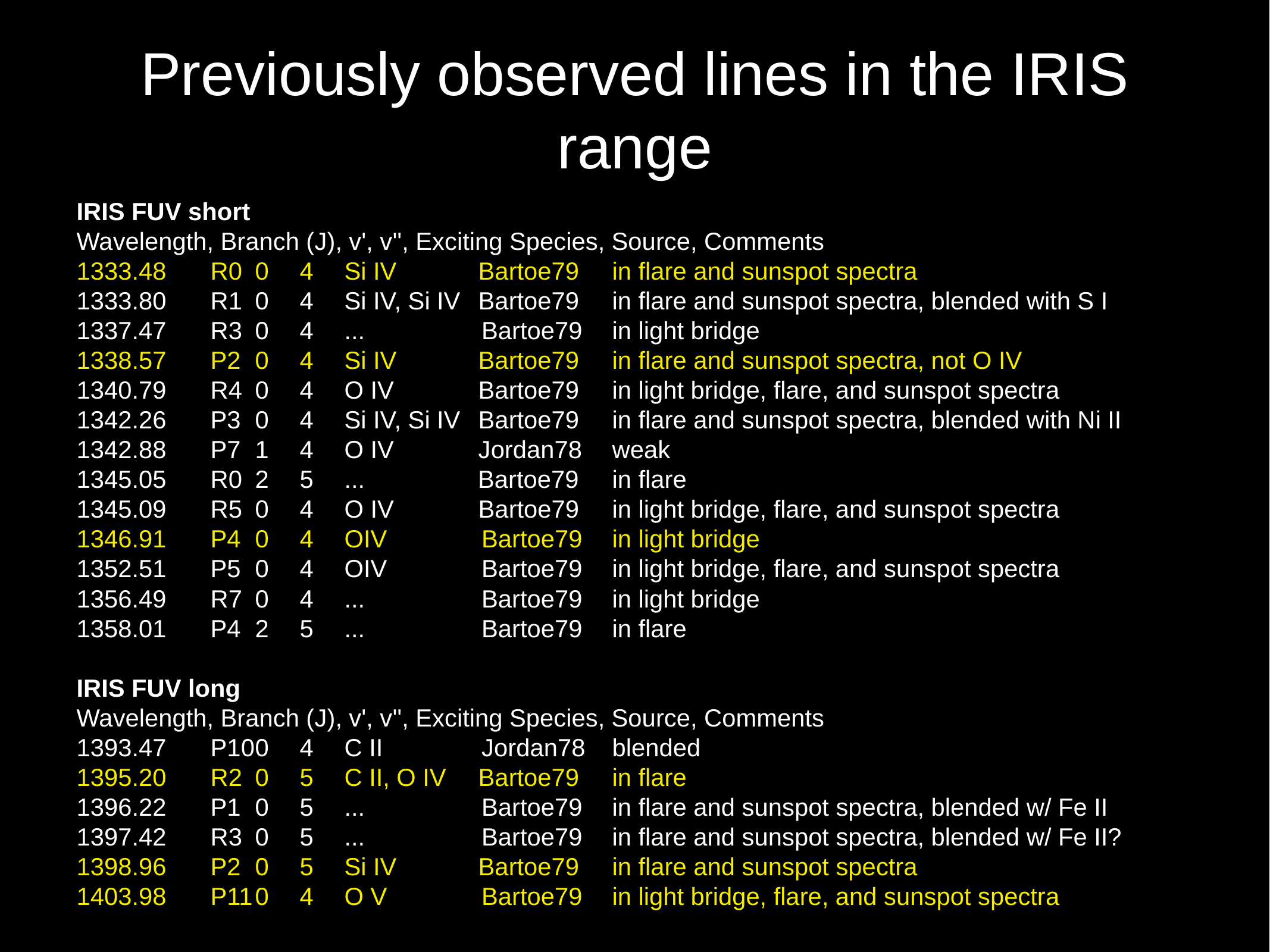

# Previously observed lines in the IRIS range
IRIS FUV short
Wavelength, Branch (J), v', v'', Exciting Species, Source, Comments
1333.48	R0	0	4	Si IV		Bartoe79	in flare and sunspot spectra
1333.80	R1	0	4	Si IV, Si IV	Bartoe79	in flare and sunspot spectra, blended with S I
1337.47	R3	0	4	...		       Bartoe79	in light bridge
1338.57	P2	0	4	Si IV		Bartoe79	in flare and sunspot spectra, not O IV
1340.79	R4	0	4	O IV		Bartoe79	in light bridge, flare, and sunspot spectra
1342.26	P3	0	4	Si IV, Si IV	Bartoe79	in flare and sunspot spectra, blended with Ni II
1342.88	P7	1	4	O IV		Jordan78	weak
1345.05	R0	2	5	...	             Bartoe79	in flare
1345.09	R5	0	4	O IV		Bartoe79	in light bridge, flare, and sunspot spectra
1346.91	P4	0	4	OIV		       Bartoe79	in light bridge
1352.51	P5	0	4	OIV		       Bartoe79	in light bridge, flare, and sunspot spectra
1356.49	R7	0	4	...		       Bartoe79	in light bridge
1358.01	P4	2	5	...		       Bartoe79	in flare

IRIS FUV long
Wavelength, Branch (J), v', v'', Exciting Species, Source, Comments
1393.47	P10	0	4	C II		       Jordan78	blended
1395.20	R2	0	5	C II, O IV	Bartoe79	in flare
1396.22	P1	0	5	...		       Bartoe79	in flare and sunspot spectra, blended w/ Fe II
1397.42	R3	0	5	...		       Bartoe79	in flare and sunspot spectra, blended w/ Fe II?
1398.96	P2	0	5	Si IV		Bartoe79	in flare and sunspot spectra
1403.98	P11	0	4	O V		       Bartoe79	in light bridge, flare, and sunspot spectra